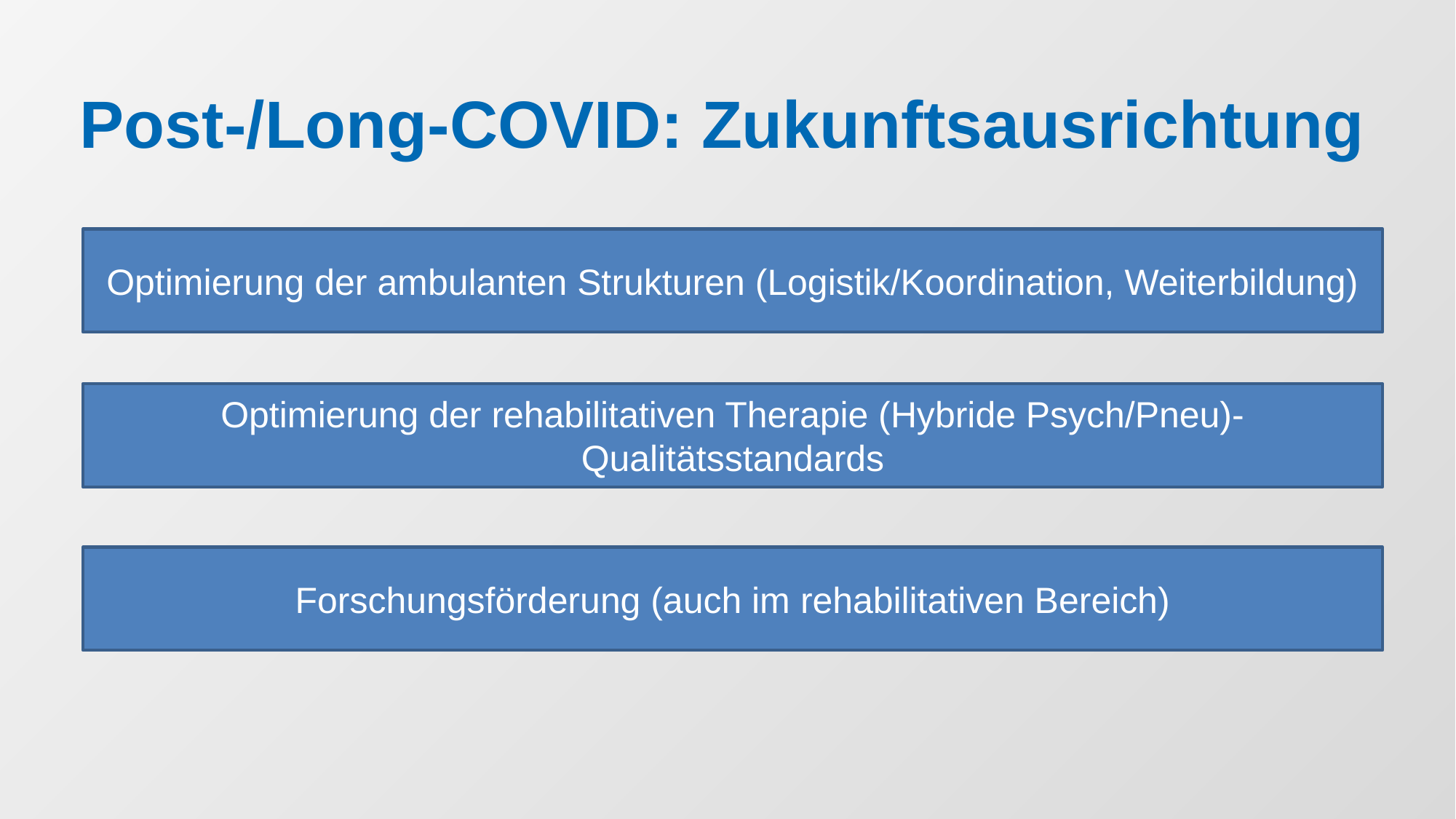

Post-/Long-COVID: Zukunftsausrichtung
Optimierung der ambulanten Strukturen (Logistik/Koordination, Weiterbildung)
Optimierung der rehabilitativen Therapie (Hybride Psych/Pneu)-Qualitätsstandards
Forschungsförderung (auch im rehabilitativen Bereich)